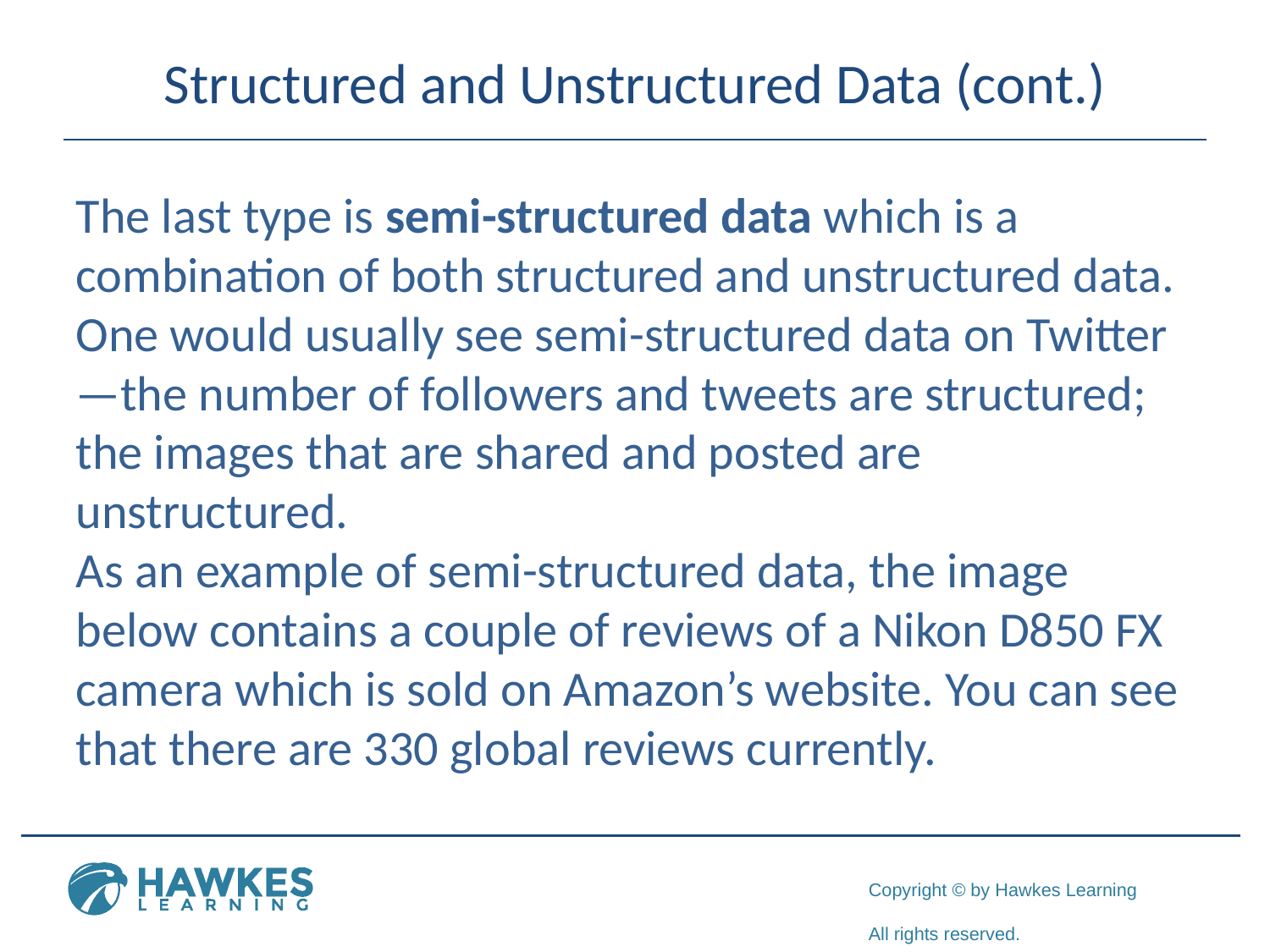

# Structured and Unstructured Data (cont.)
The last type is semi-structured data which is a combination of both structured and unstructured data. One would usually see semi-structured data on Twitter—the number of followers and tweets are structured; the images that are shared and posted are unstructured.
As an example of semi-structured data, the image below contains a couple of reviews of a Nikon D850 FX camera which is sold on Amazon’s website. You can see that there are 330 global reviews currently.